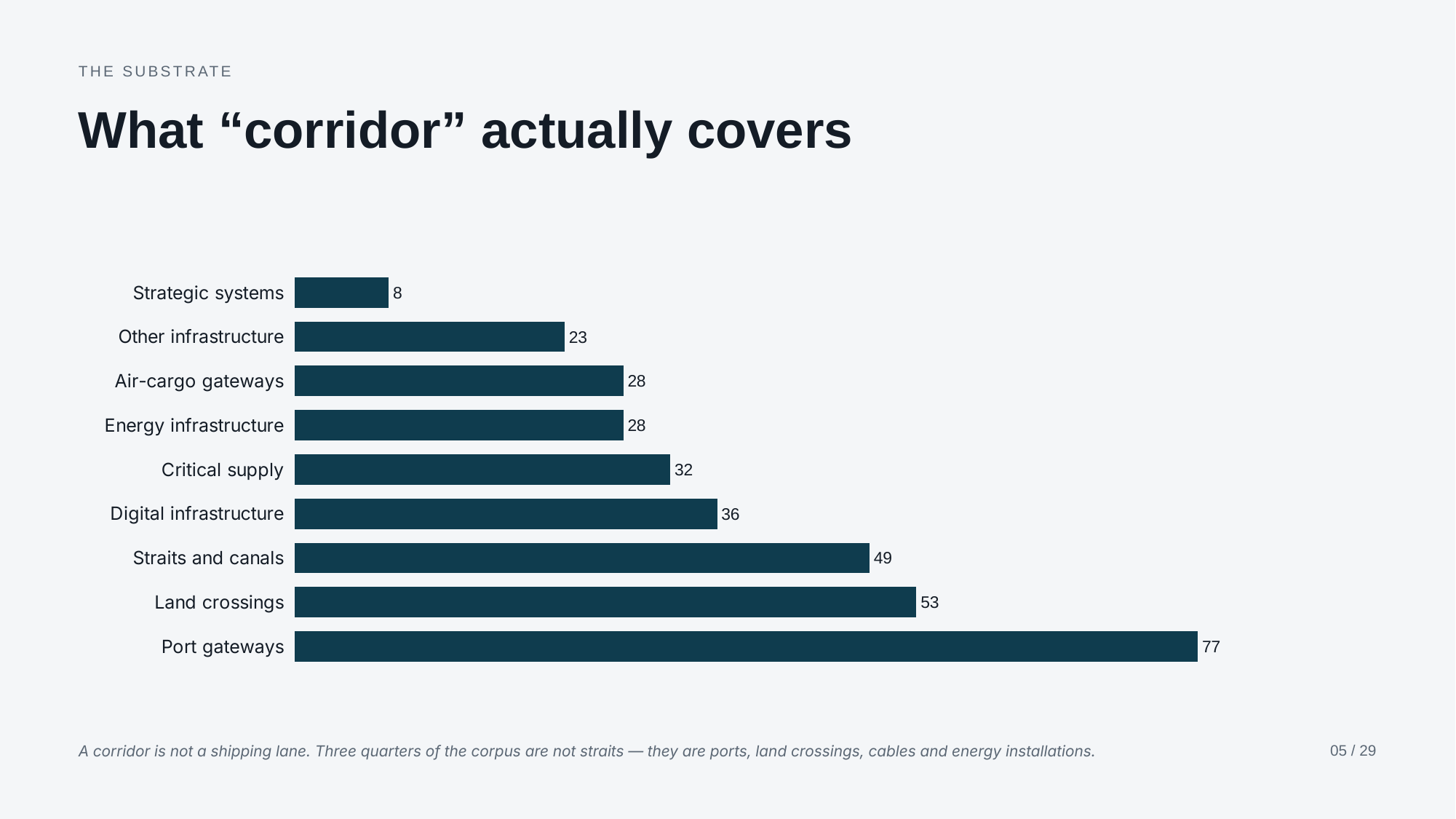

THE SUBSTRATE
What “corridor” actually covers

### Chart

| Category | objects |
|---|---|
| Port gateways | 77.0 |
| Land crossings | 53.0 |
| Straits and canals | 49.0 |
| Digital infrastructure | 36.0 |
| Critical supply | 32.0 |
| Energy infrastructure | 28.0 |
| Air-cargo gateways | 28.0 |
| Other infrastructure | 23.0 |
| Strategic systems | 8.0 |
A corridor is not a shipping lane. Three quarters of the corpus are not straits — they are ports, land crossings, cables and energy installations.
05 / 29